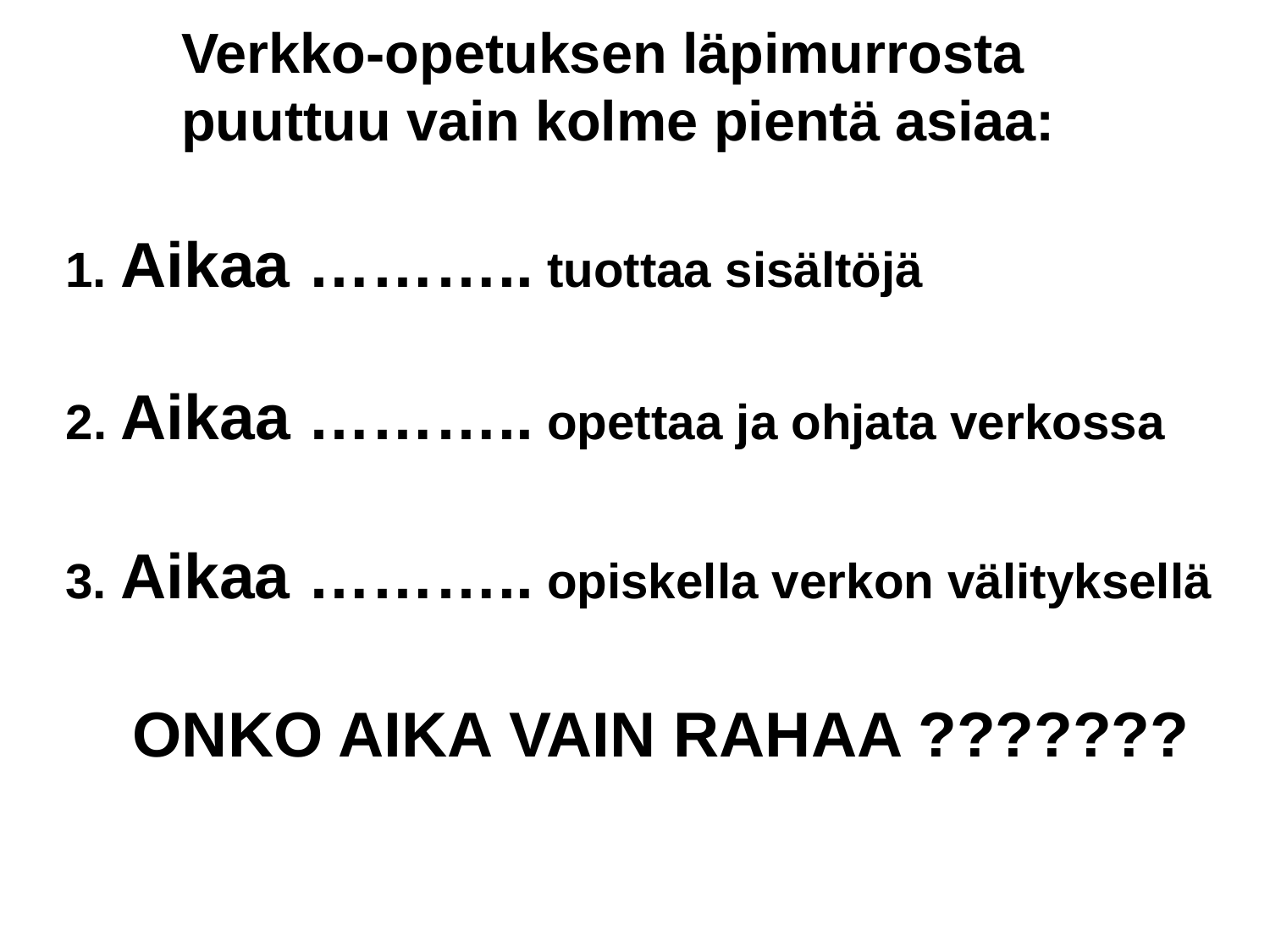

Verkko-opetuksen läpimurrosta
puuttuu vain kolme pientä asiaa:
1. Aikaa ……….. tuottaa sisältöjä
2. Aikaa ……….. opettaa ja ohjata verkossa
3. Aikaa ……….. opiskella verkon välityksellä
ONKO AIKA VAIN RAHAA ???????